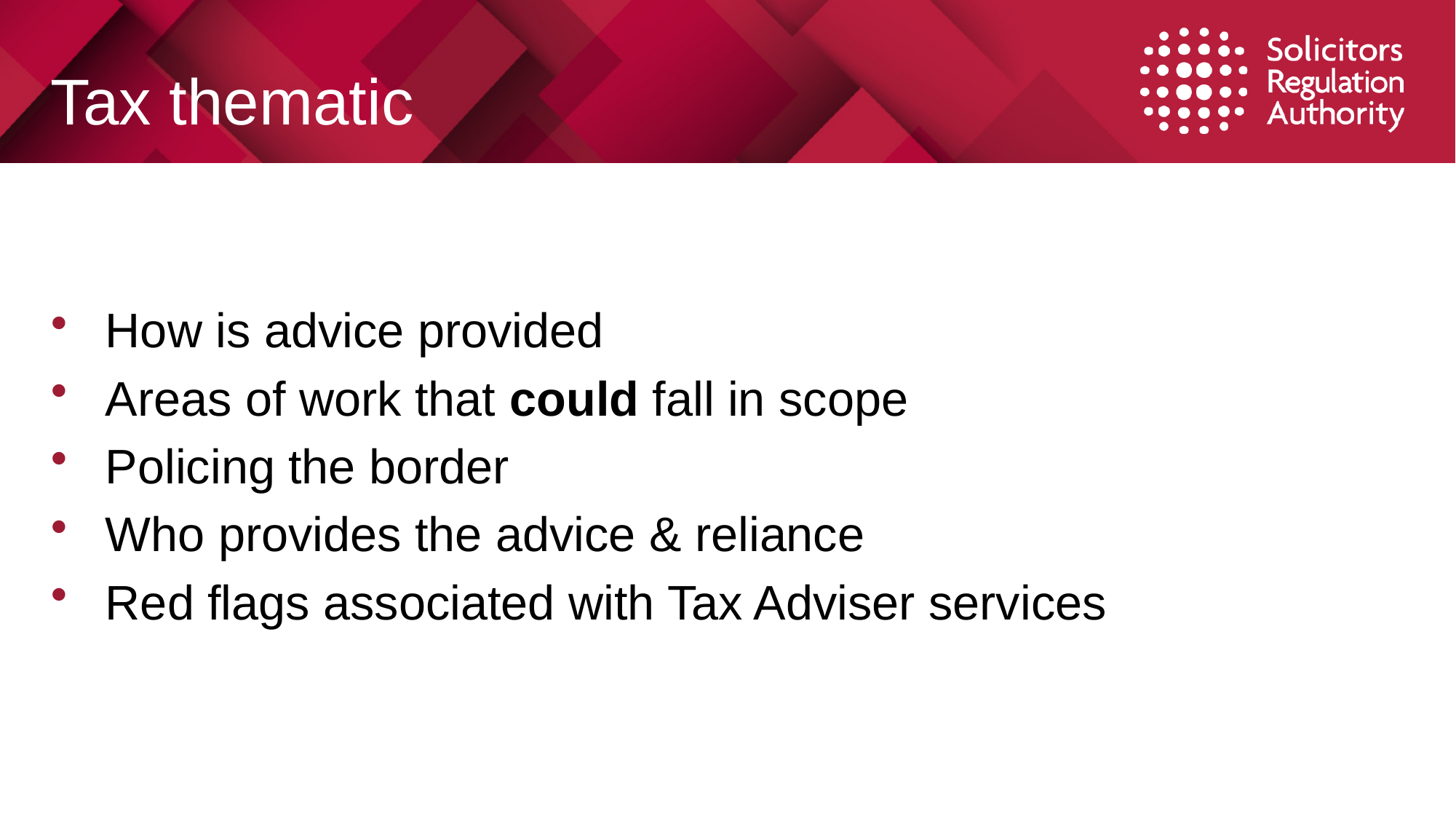

# Tax thematic

How is advice provided
Areas of work that could fall in scope
Policing the border
Who provides the advice & reliance
Red flags associated with Tax Adviser services